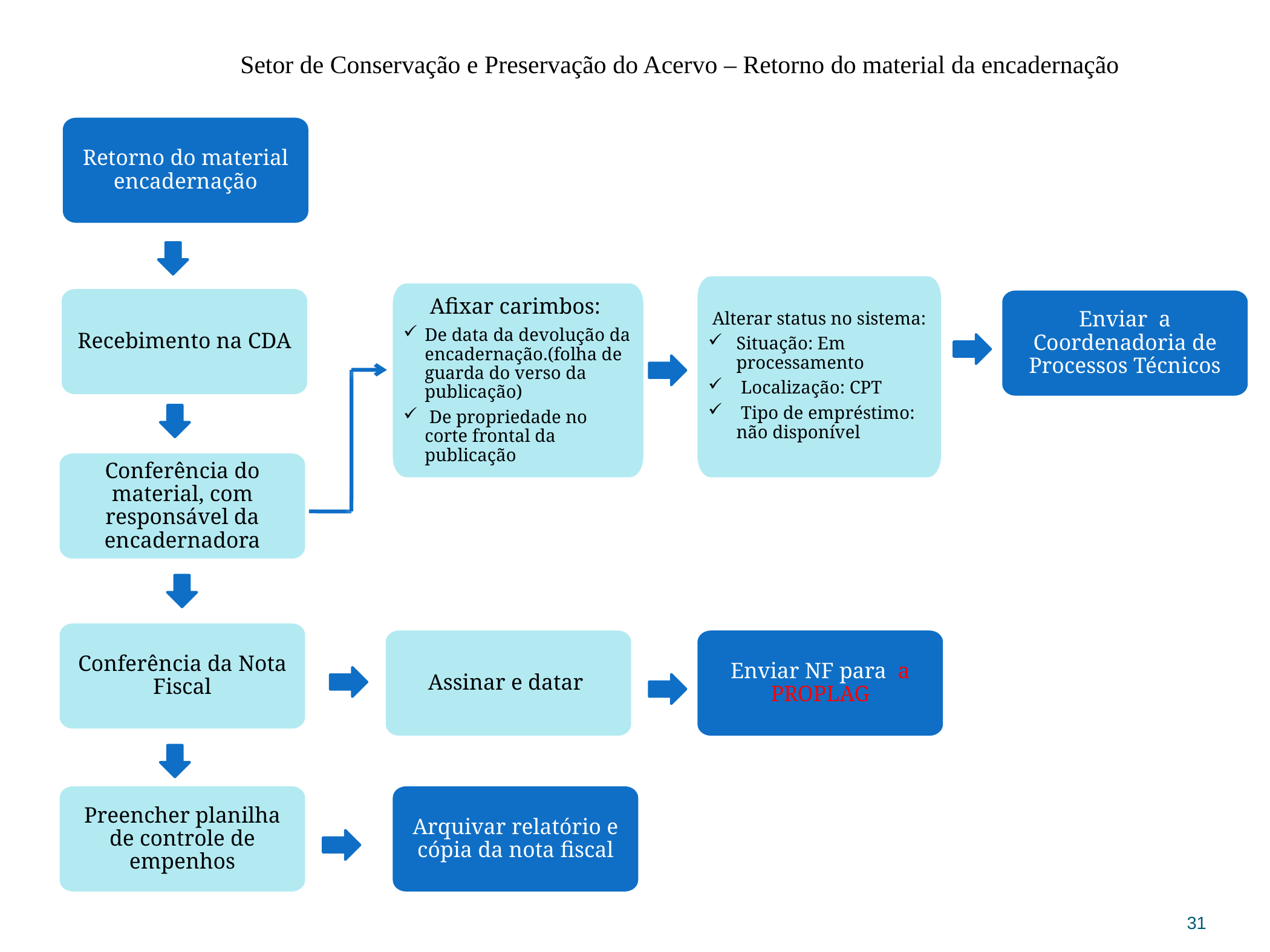

Setor de Conservação e Preservação do Acervo – Retorno do material da encadernação
Retorno do material encadernação

Alterar status no sistema:
Situação: Em processamento
 Localização: CPT
 Tipo de empréstimo: não disponível

Afixar carimbos:
De data da devolução da encadernação.(folha de guarda do verso da publicação)
 De propriedade no corte frontal da publicação
Recebimento na CDA
Enviar  a Coordenadoria de Processos Técnicos

Conferência do material, com responsável da encadernadora

Conferência da Nota Fiscal
Assinar e datar
Enviar NF para  a PROPLAG

Preencher planilha de controle de empenhos
Arquivar relatório e cópia da nota fiscal

31